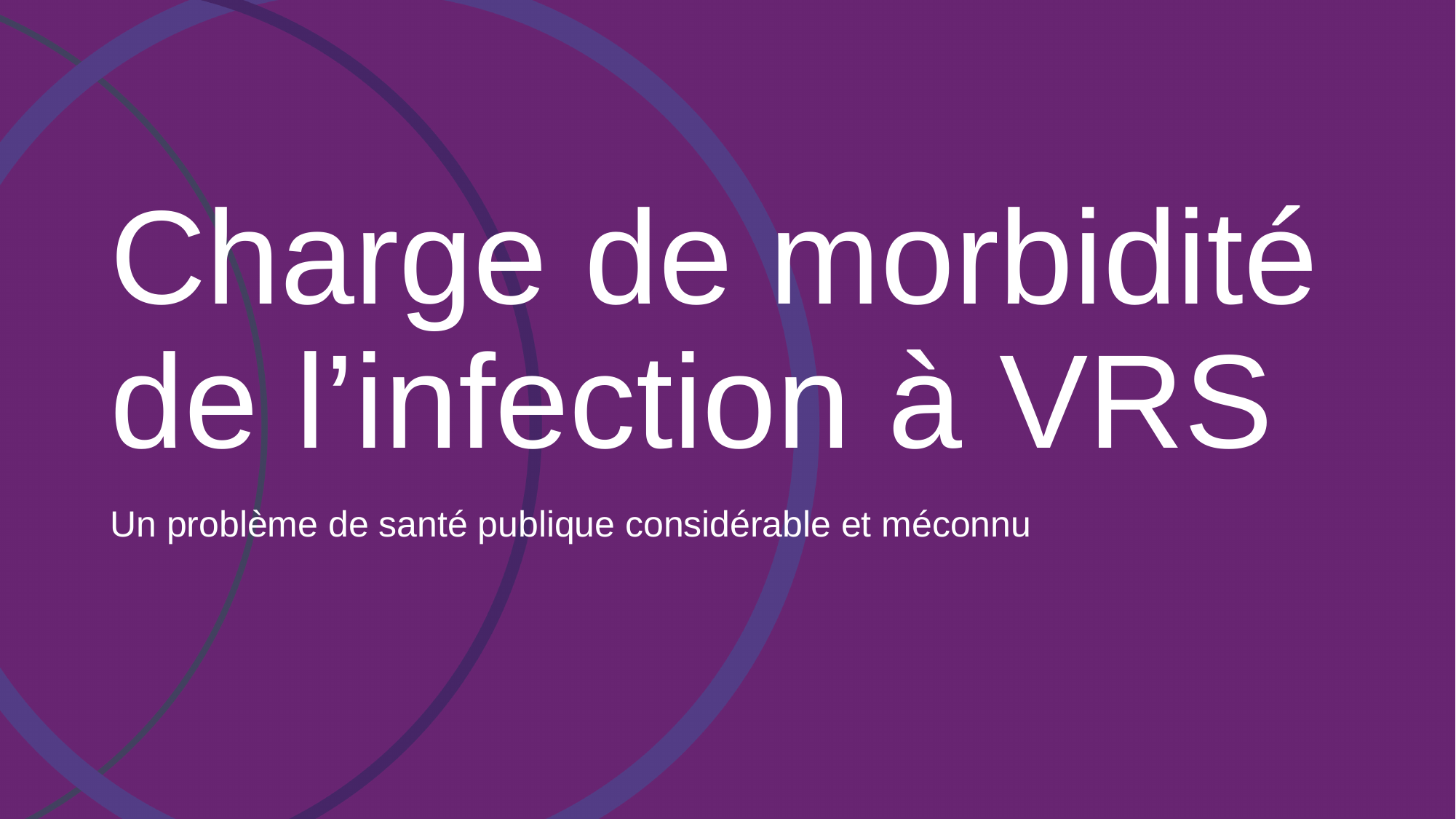

# Charge de morbidité de l’infection à VRS
Un problème de santé publique considérable et méconnu